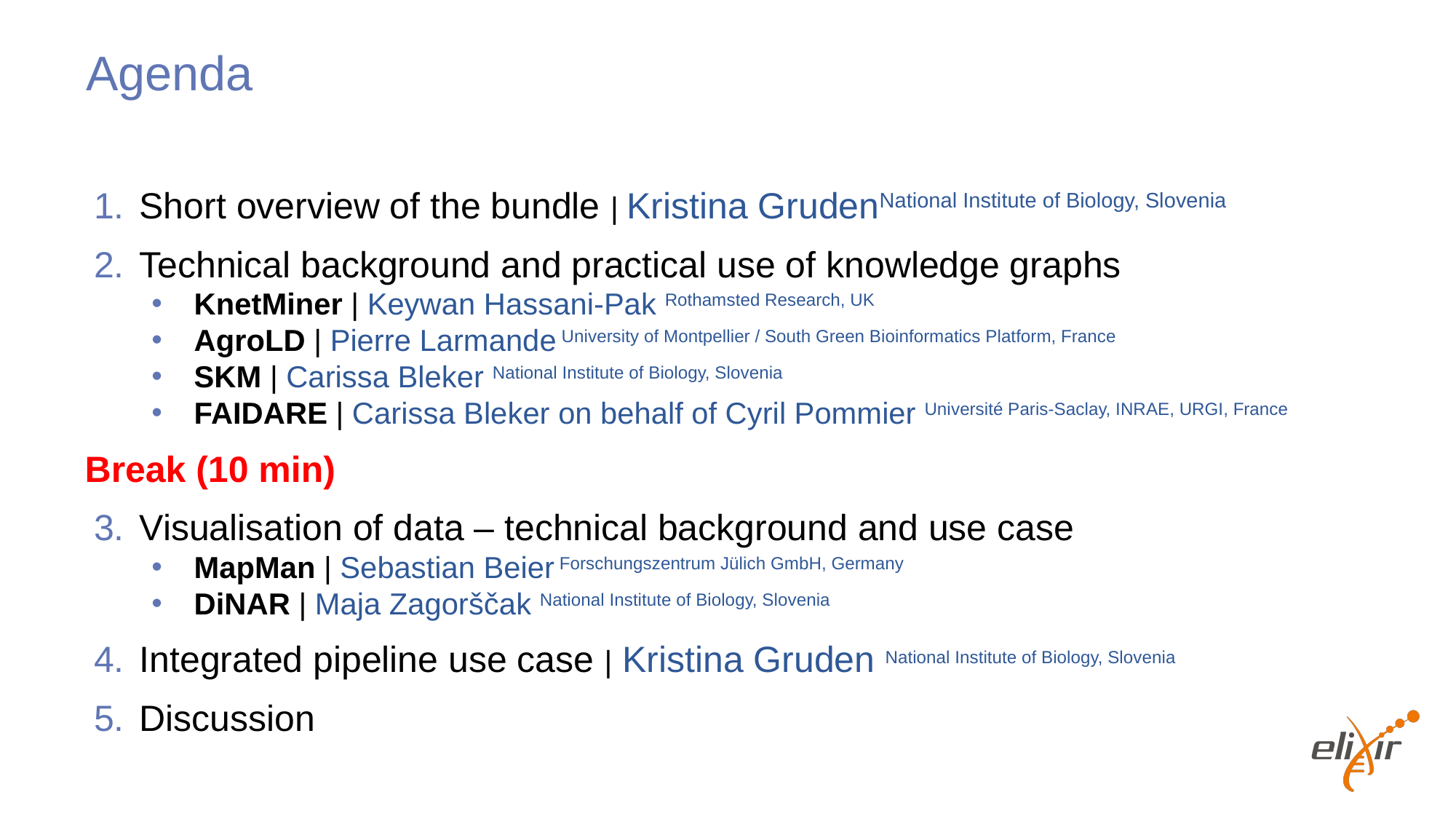

# Agenda
Short overview of the bundle | Kristina GrudenNational Institute of Biology, Slovenia
Technical background and practical use of knowledge graphs
KnetMiner | Keywan Hassani-Pak Rothamsted Research, UK
AgroLD | Pierre Larmande University of Montpellier / South Green Bioinformatics Platform, France
SKM | Carissa Bleker National Institute of Biology, Slovenia
FAIDARE | Carissa Bleker on behalf of Cyril Pommier Université Paris-Saclay, INRAE, URGI, France
Break (10 min)
Visualisation of data – technical background and use case
MapMan | Sebastian Beier Forschungszentrum Jülich GmbH, Germany
DiNAR | Maja Zagorščak National Institute of Biology, Slovenia
Integrated pipeline use case | Kristina Gruden National Institute of Biology, Slovenia
Discussion